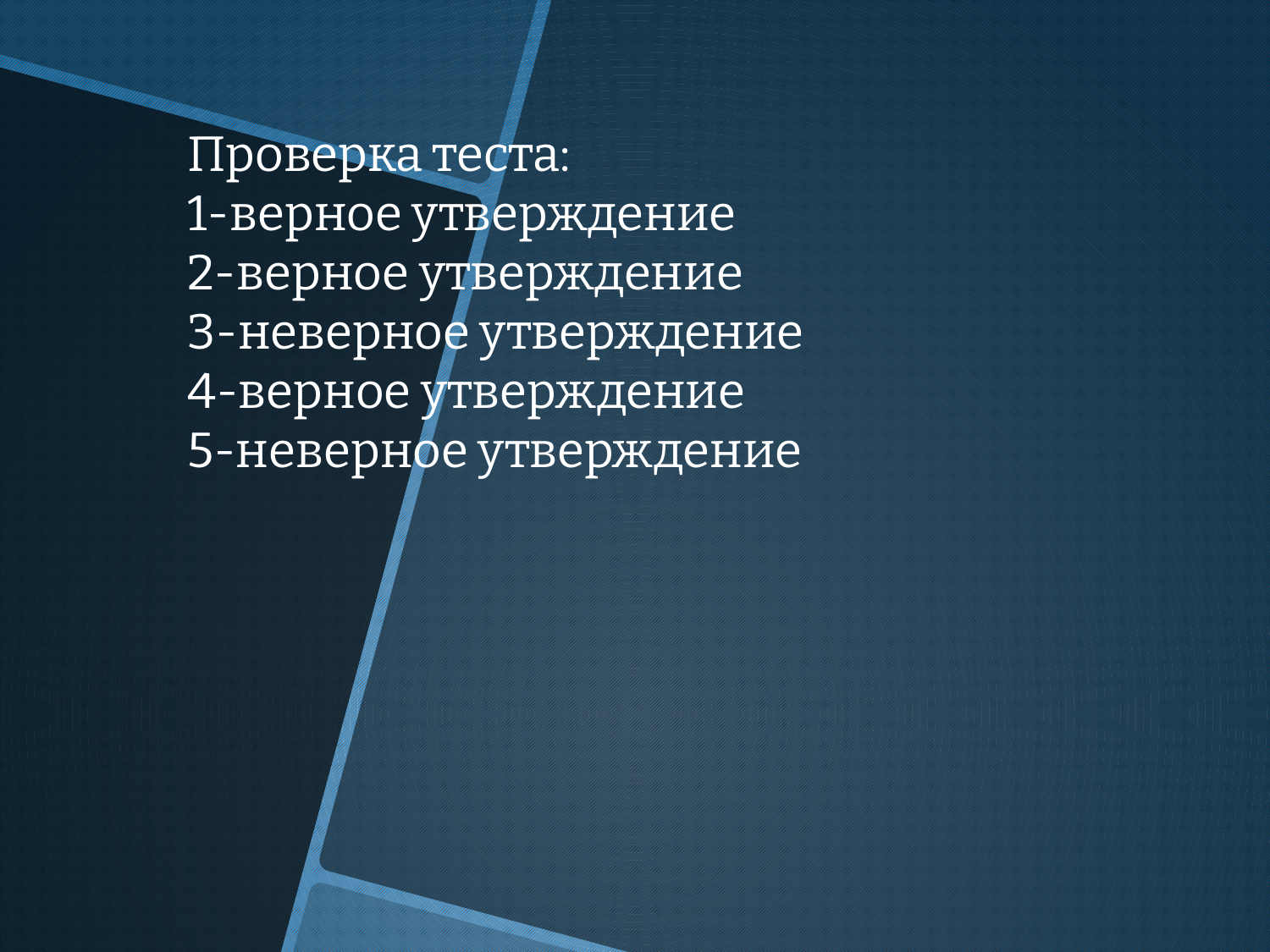

Проверка теста:
1-верное утверждение
2-верное утверждение
3-неверное утверждение
4-верное утверждение
5-неверное утверждение